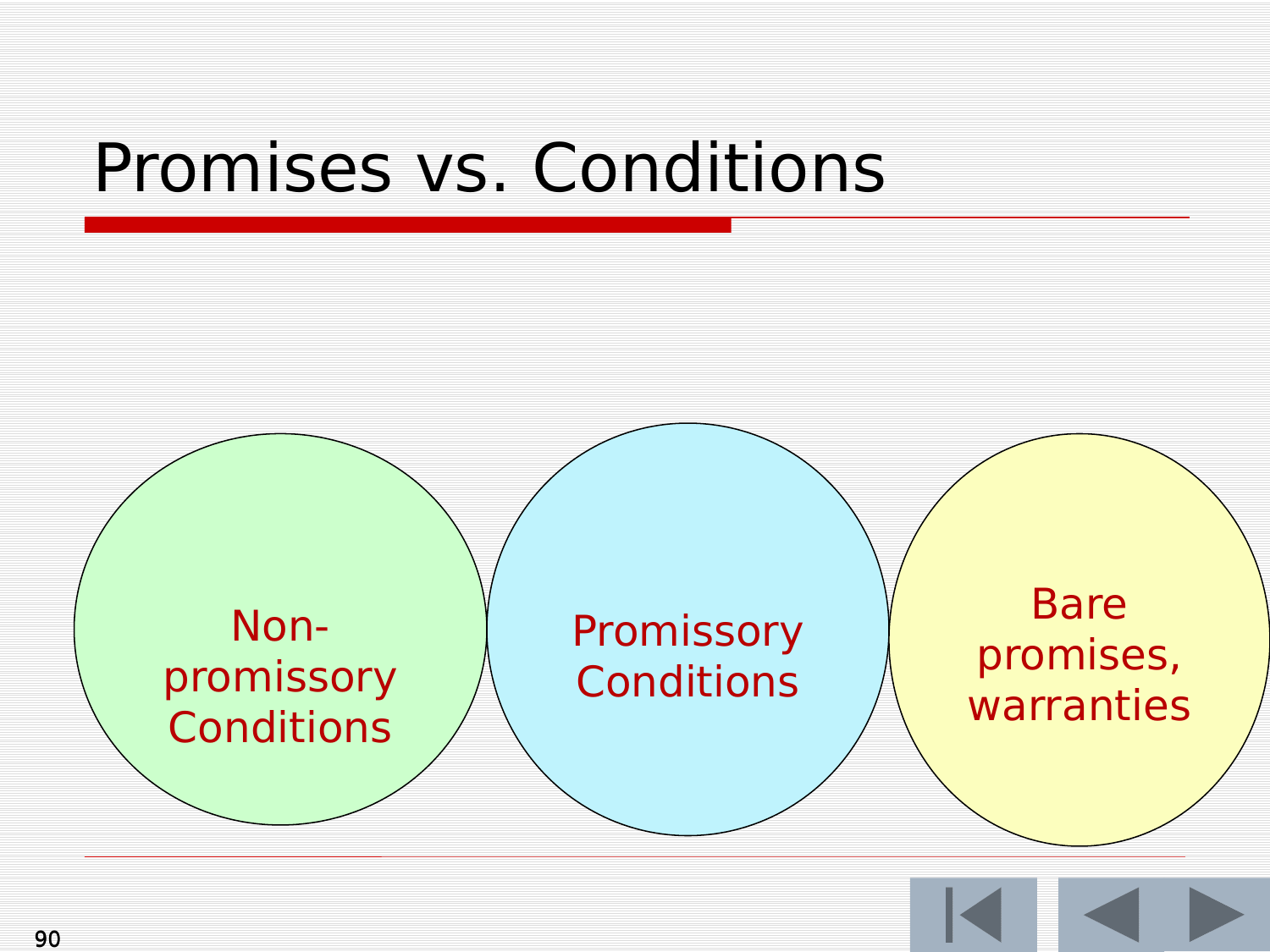

# Promises vs. Conditions

Promissory Conditions

Non-promissory Conditions

Bare promises,
warranties
90
90